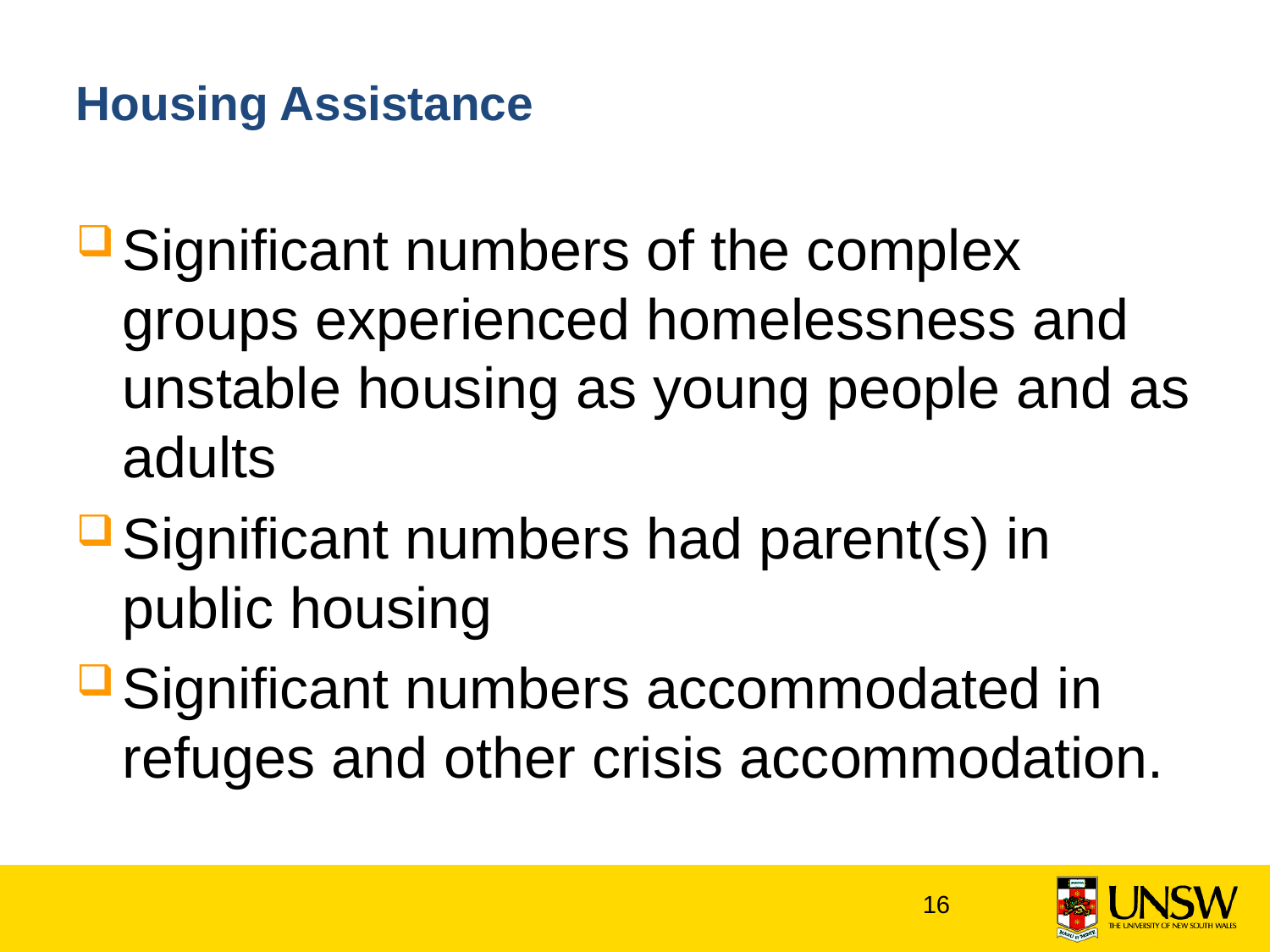

# Housing Assistance
Significant numbers of the complex groups experienced homelessness and unstable housing as young people and as adults
Significant numbers had parent(s) in public housing
Significant numbers accommodated in refuges and other crisis accommodation.

16